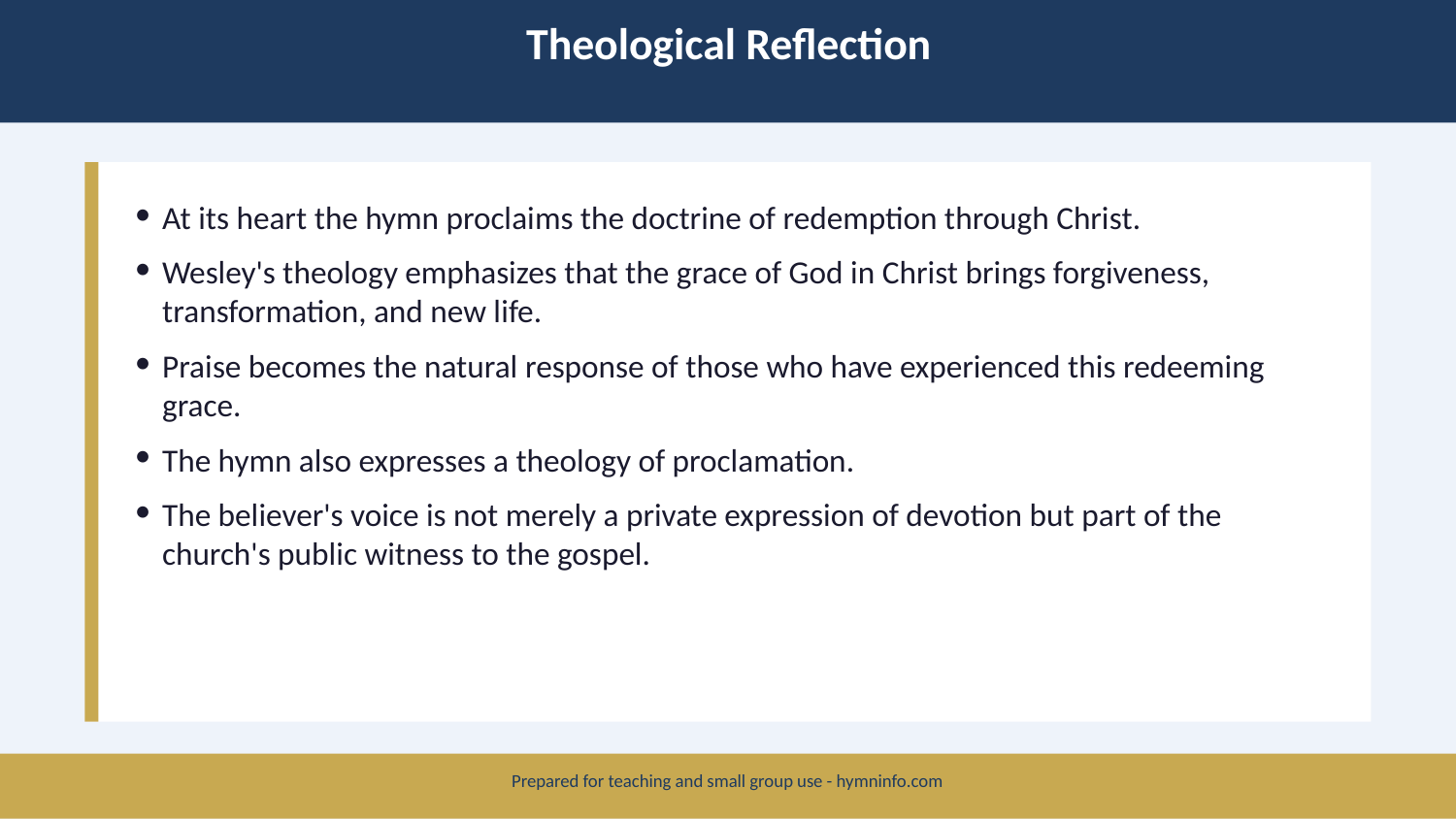

Theological Reflection

At its heart the hymn proclaims the doctrine of redemption through Christ.
Wesley's theology emphasizes that the grace of God in Christ brings forgiveness, transformation, and new life.
Praise becomes the natural response of those who have experienced this redeeming grace.
The hymn also expresses a theology of proclamation.
The believer's voice is not merely a private expression of devotion but part of the church's public witness to the gospel.

Prepared for teaching and small group use - hymninfo.com